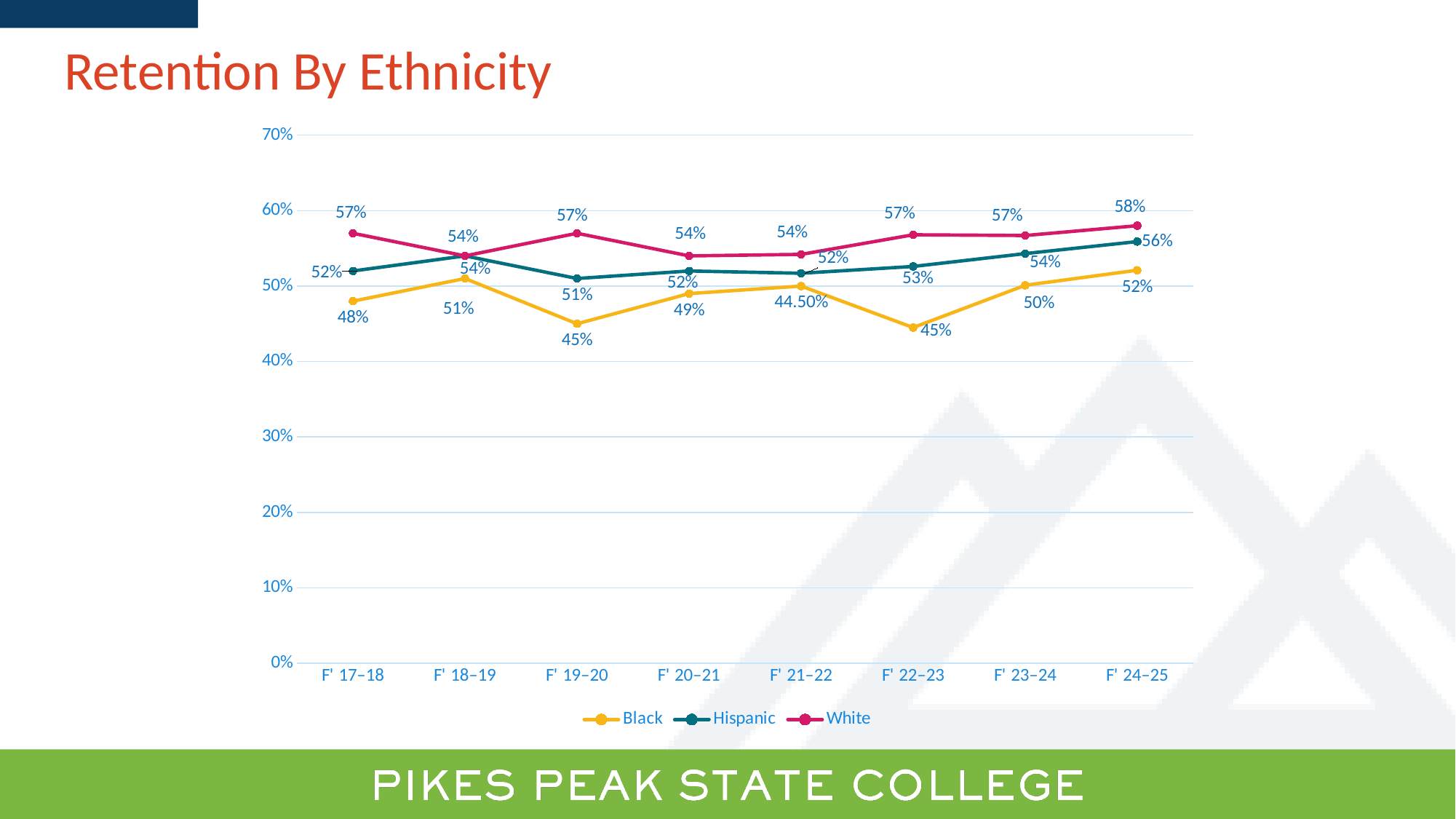

Retention By Ethnicity

### Chart

| Category | Black | Hispanic | White |
|---|---|---|---|
| F' 17–18 | 0.48 | 0.52 | 0.57 |
| F' 18–19 | 0.51 | 0.54 | 0.54 |
| F' 19–20 | 0.45 | 0.51 | 0.57 |
| F' 20–21 | 0.49 | 0.52 | 0.54 |
| F' 21–22 | 0.5 | 0.517 | 0.542 |
| F' 22–23 | 0.445 | 0.526 | 0.568 |
| F' 23–24 | 0.501 | 0.543 | 0.567 |
| F' 24–25 | 0.521 | 0.559 | 0.58 |